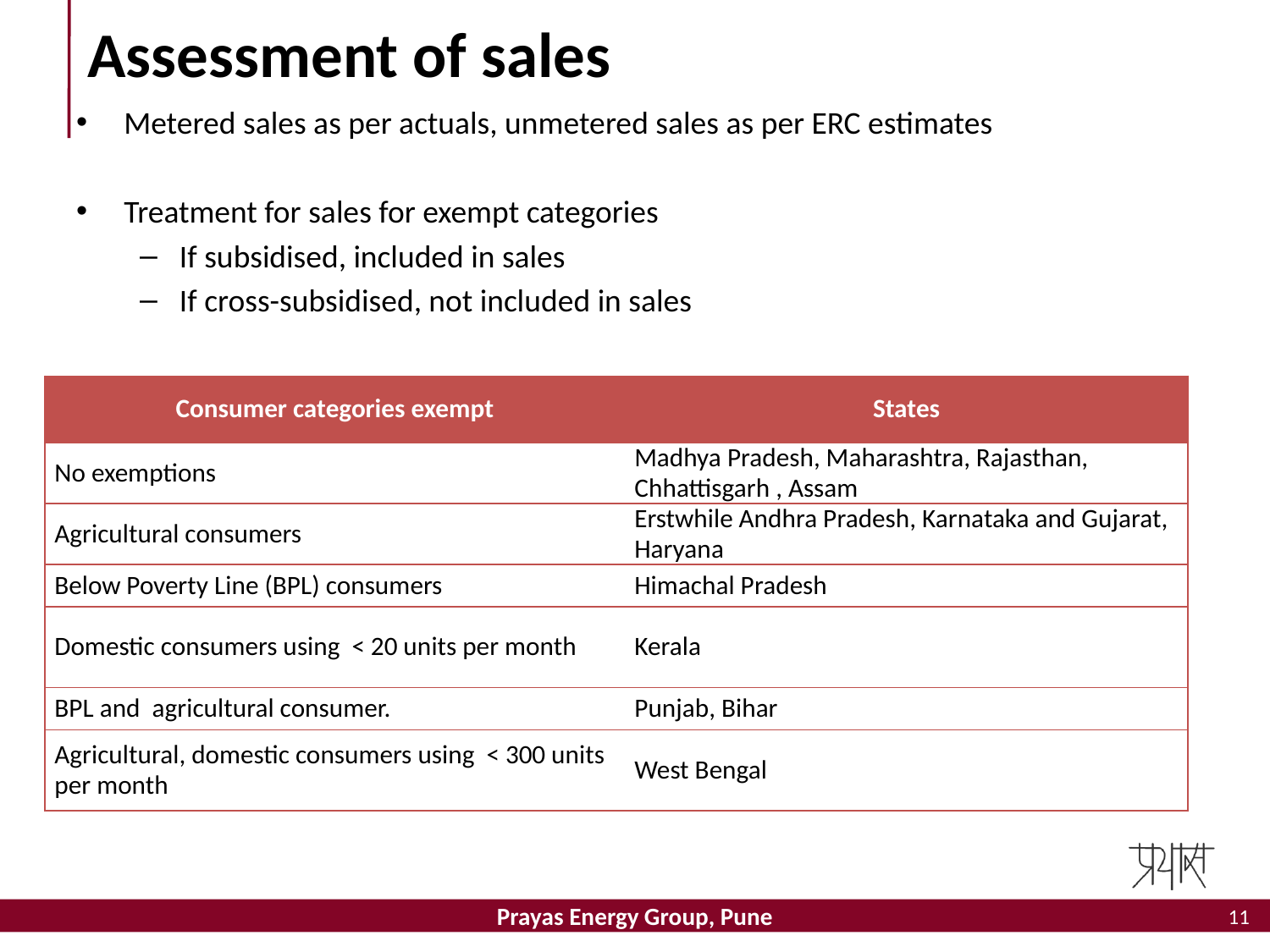

# Assessment of sales
Metered sales as per actuals, unmetered sales as per ERC estimates

Treatment for sales for exempt categories
If subsidised, included in sales
If cross-subsidised, not included in sales

.

| Consumer categories exempt | States |
| --- | --- |
| No exemptions | Madhya Pradesh, Maharashtra, Rajasthan, Chhattisgarh , Assam |
| Agricultural consumers | Erstwhile Andhra Pradesh, Karnataka and Gujarat, Haryana |
| Below Poverty Line (BPL) consumers | Himachal Pradesh |
| Domestic consumers using < 20 units per month | Kerala |
| BPL and agricultural consumer. | Punjab, Bihar |
| Agricultural, domestic consumers using < 300 units per month | West Bengal |
11